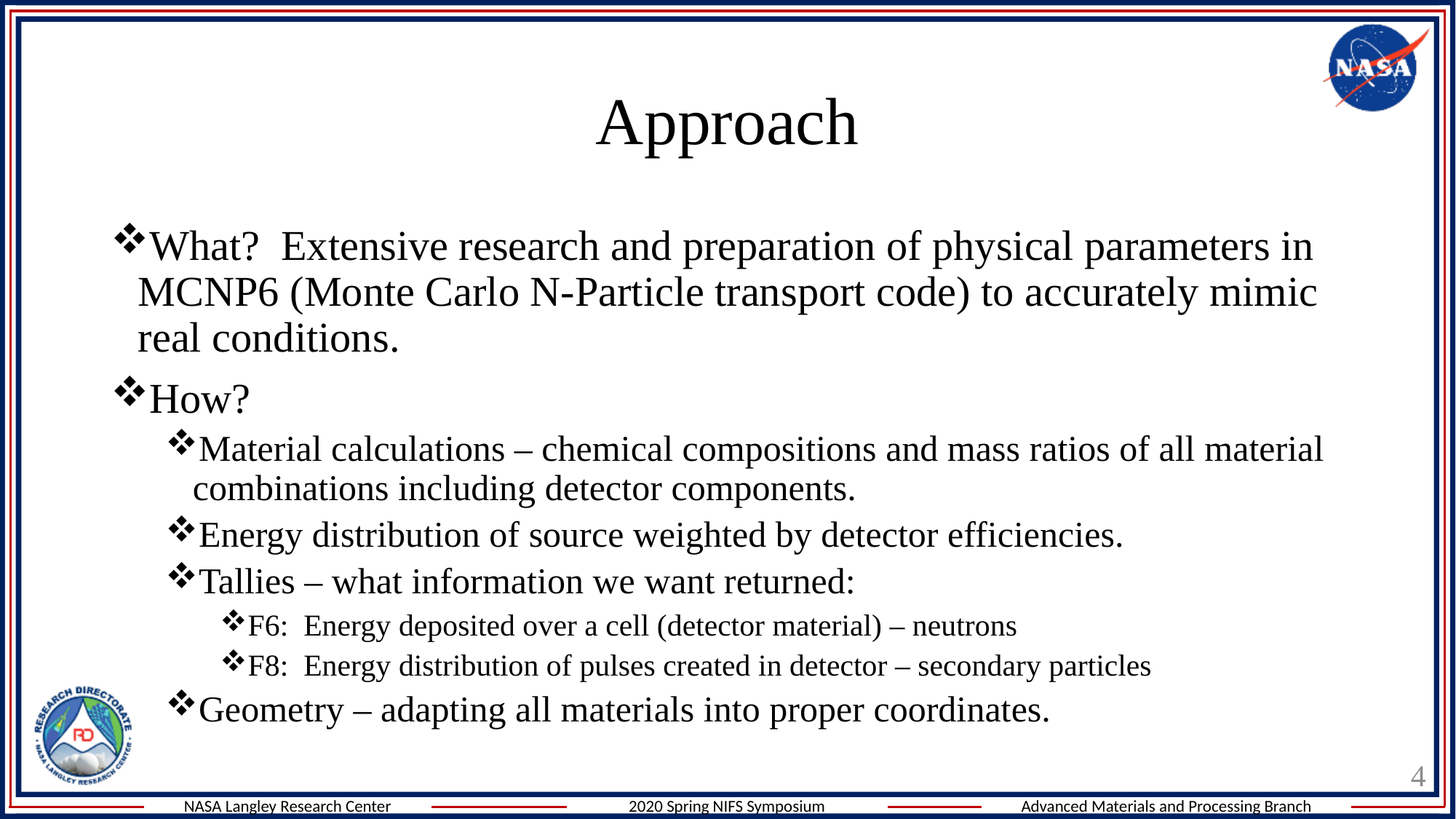

# Approach
What?  Extensive research and preparation of physical parameters in MCNP6 (Monte Carlo N-Particle transport code) to accurately mimic real conditions.
How?
Material calculations – chemical compositions and mass ratios of all material combinations including detector components.
Energy distribution of source weighted by detector efficiencies.
Tallies – what information we want returned:
F6:  Energy deposited over a cell (detector material) – neutrons
F8:  Energy distribution of pulses created in detector – secondary particles
Geometry – adapting all materials into proper coordinates.

4